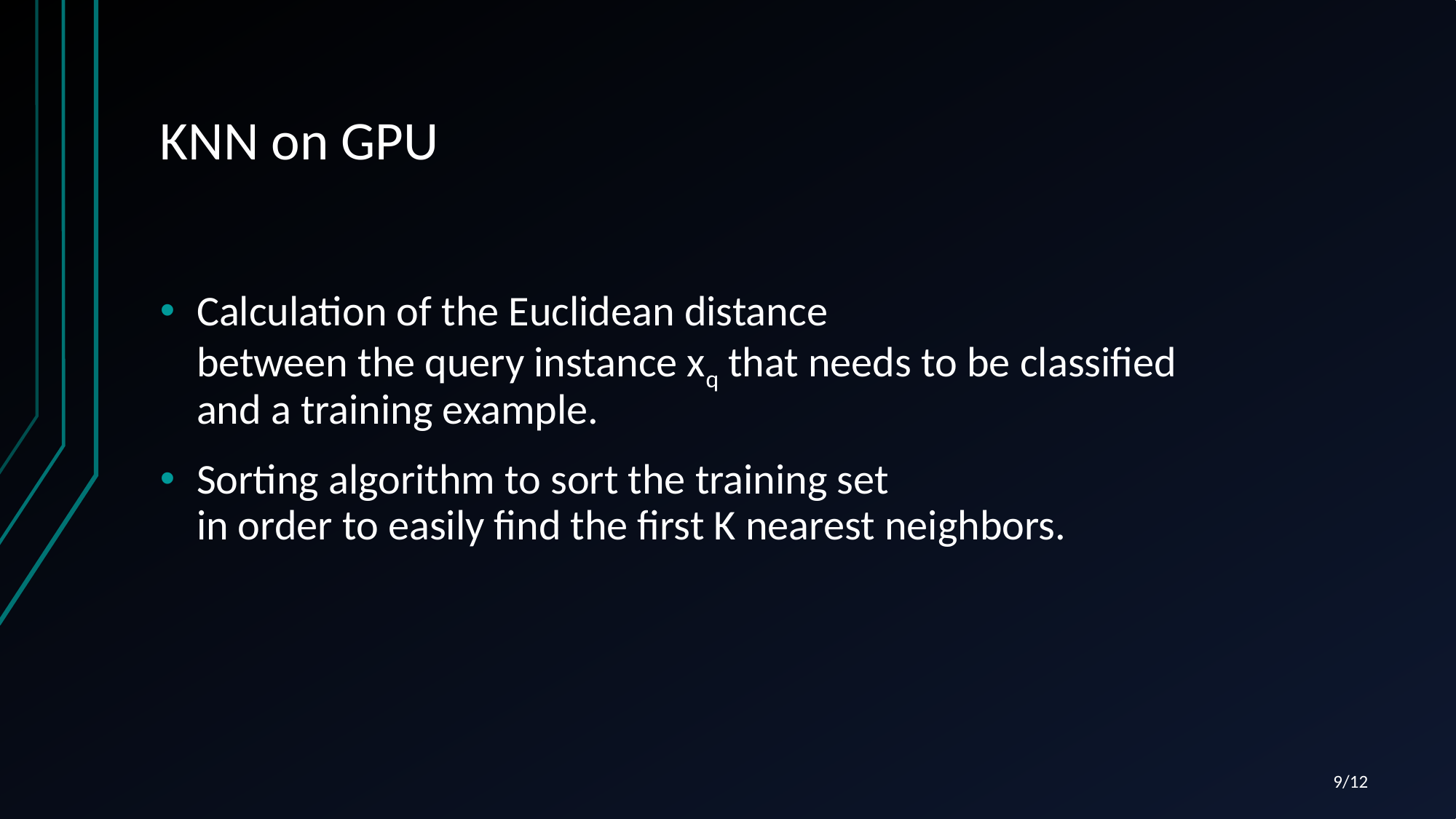

# KNN on GPU
Calculation of the Euclidean distance
between the query instance xq that needs to be classified
and a training example.
Sorting algorithm to sort the training set
in order to easily find the first K nearest neighbors.

9/12